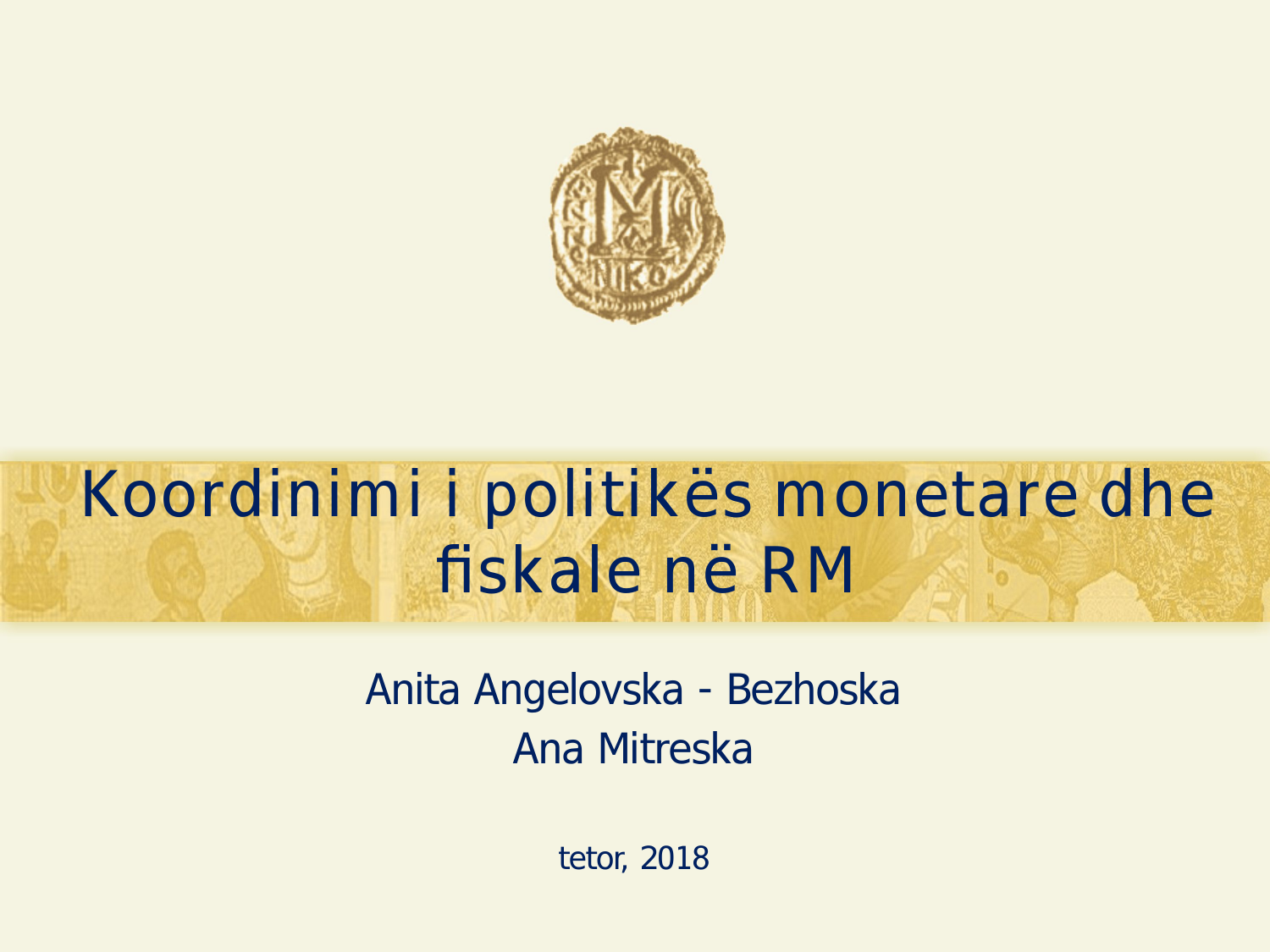

# Koordinimi i politikës monetare dhe fiskale në RM
Anita Angelovska - Bezhoska
Ana Mitreska

tetor, 2018